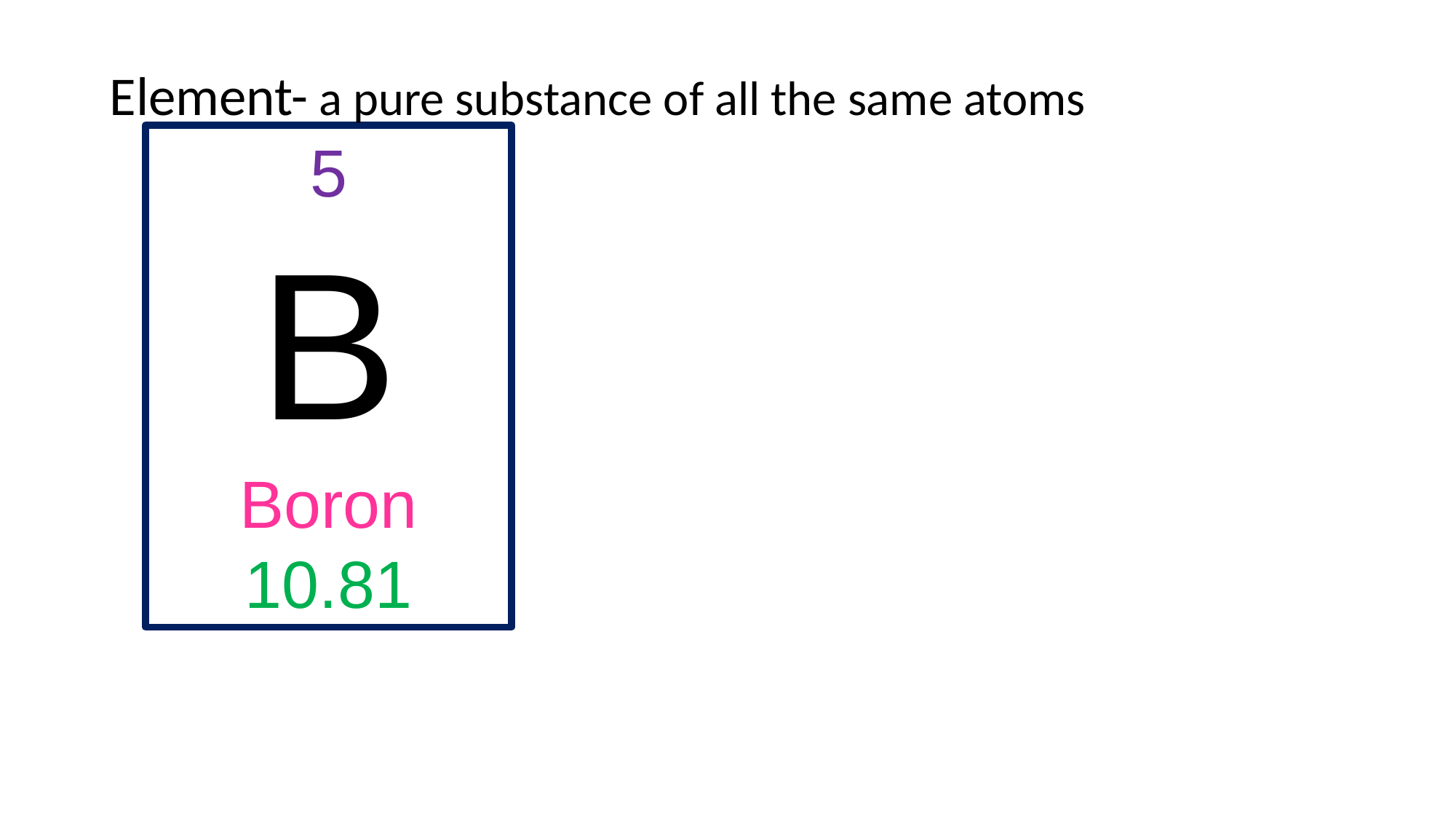

Element- a pure substance of all the same atoms
5
B
Boron
10.81